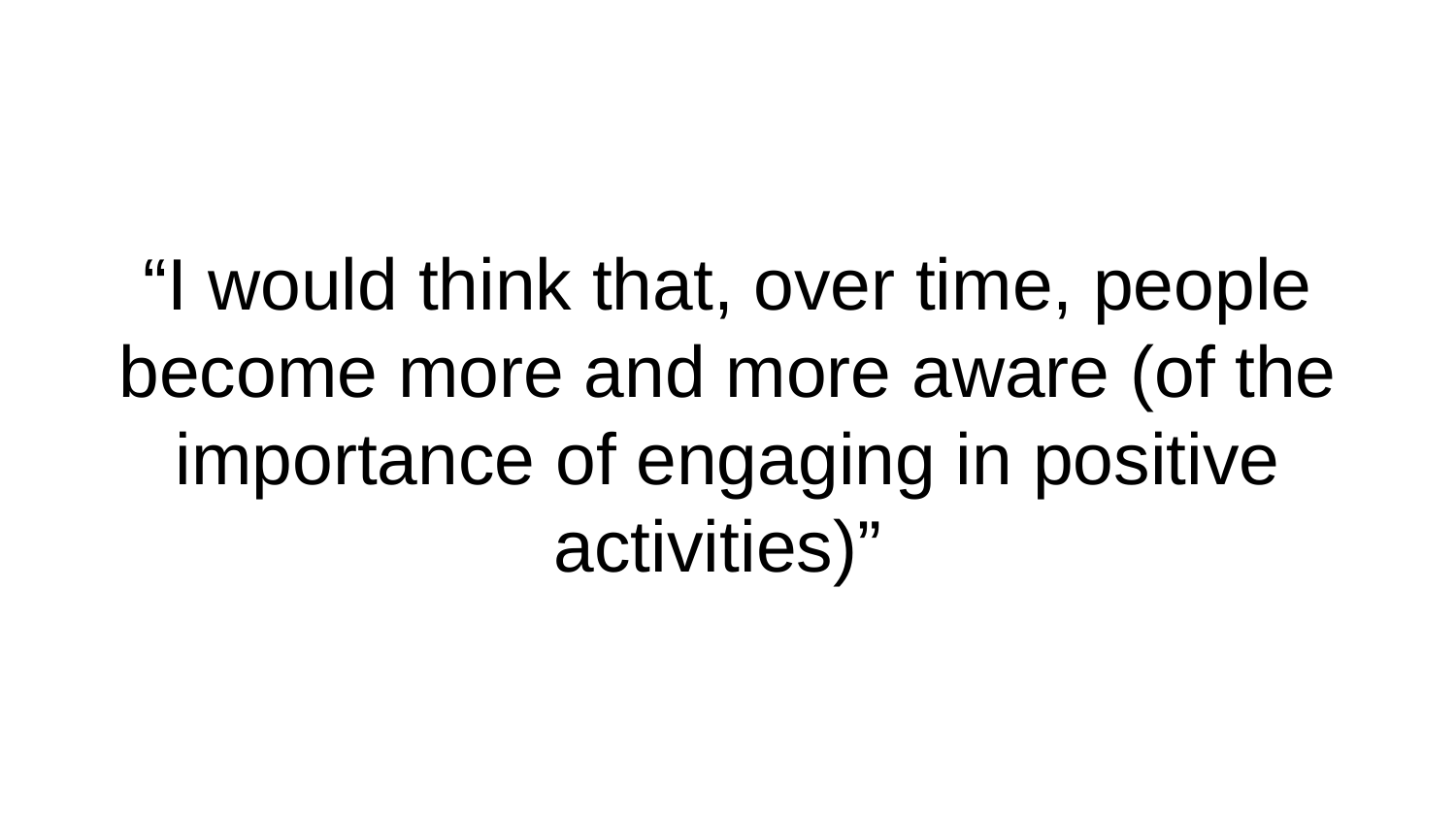

# “I would think that, over time, people become more and more aware (of the importance of engaging in positive activities)”